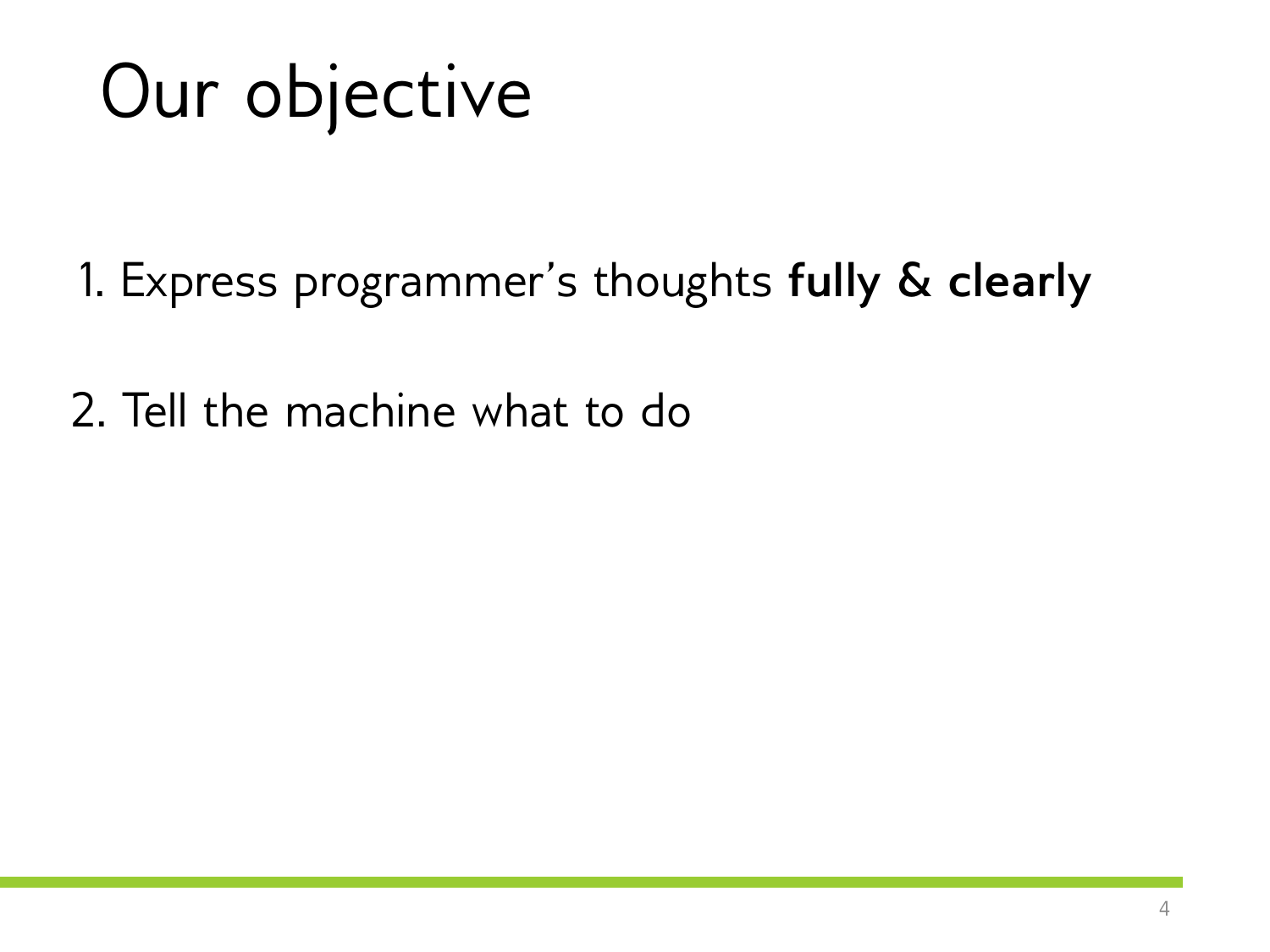

# Our objective
1. Express programmer’s thoughts fully & clearly
2. Tell the machine what to do
4